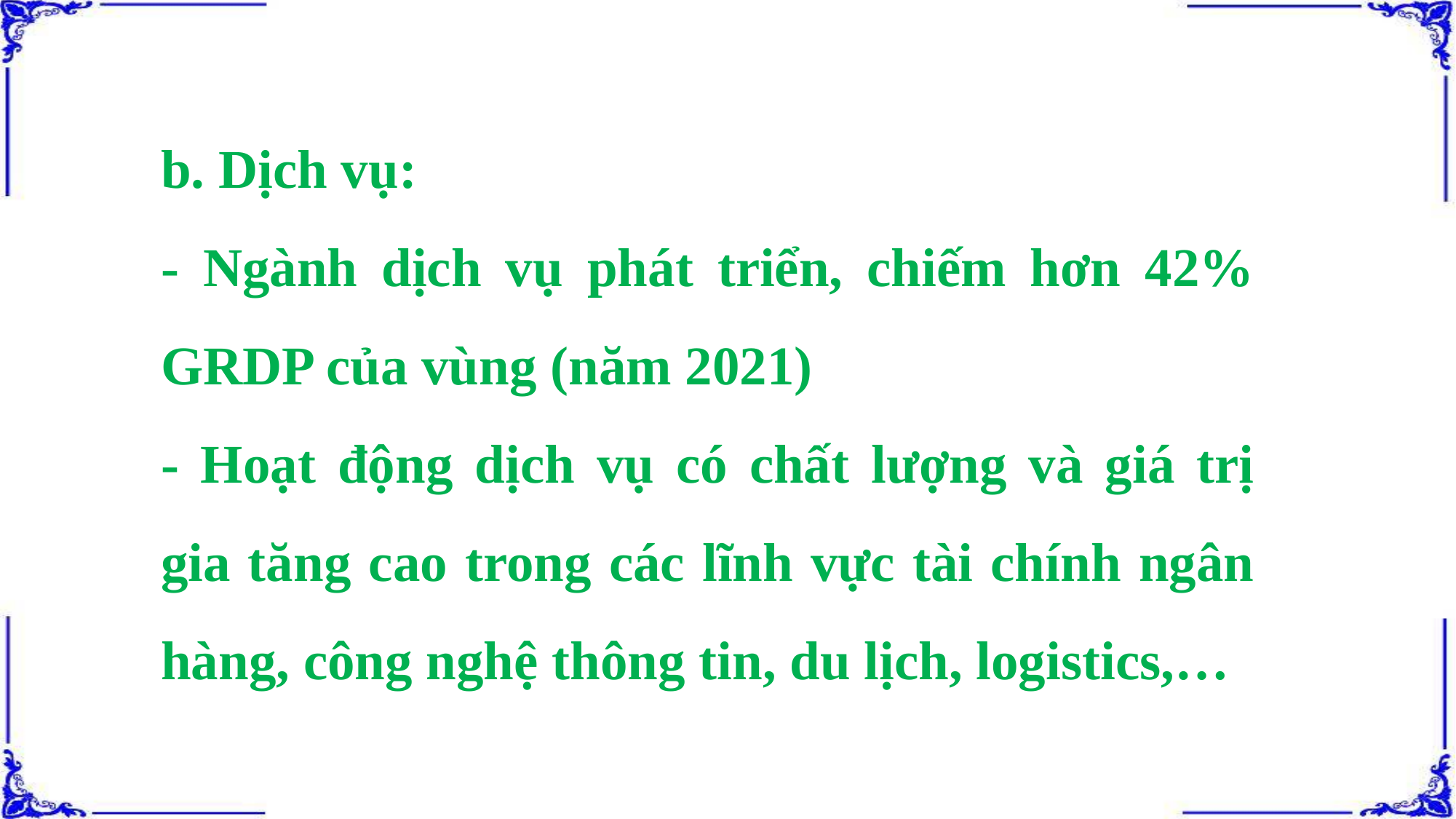

b. Dịch vụ:
- Ngành dịch vụ phát triển, chiếm hơn 42% GRDP của vùng (năm 2021)
- Hoạt động dịch vụ có chất lượng và giá trị gia tăng cao trong các lĩnh vực tài chính ngân hàng, công nghệ thông tin, du lịch, logistics,…